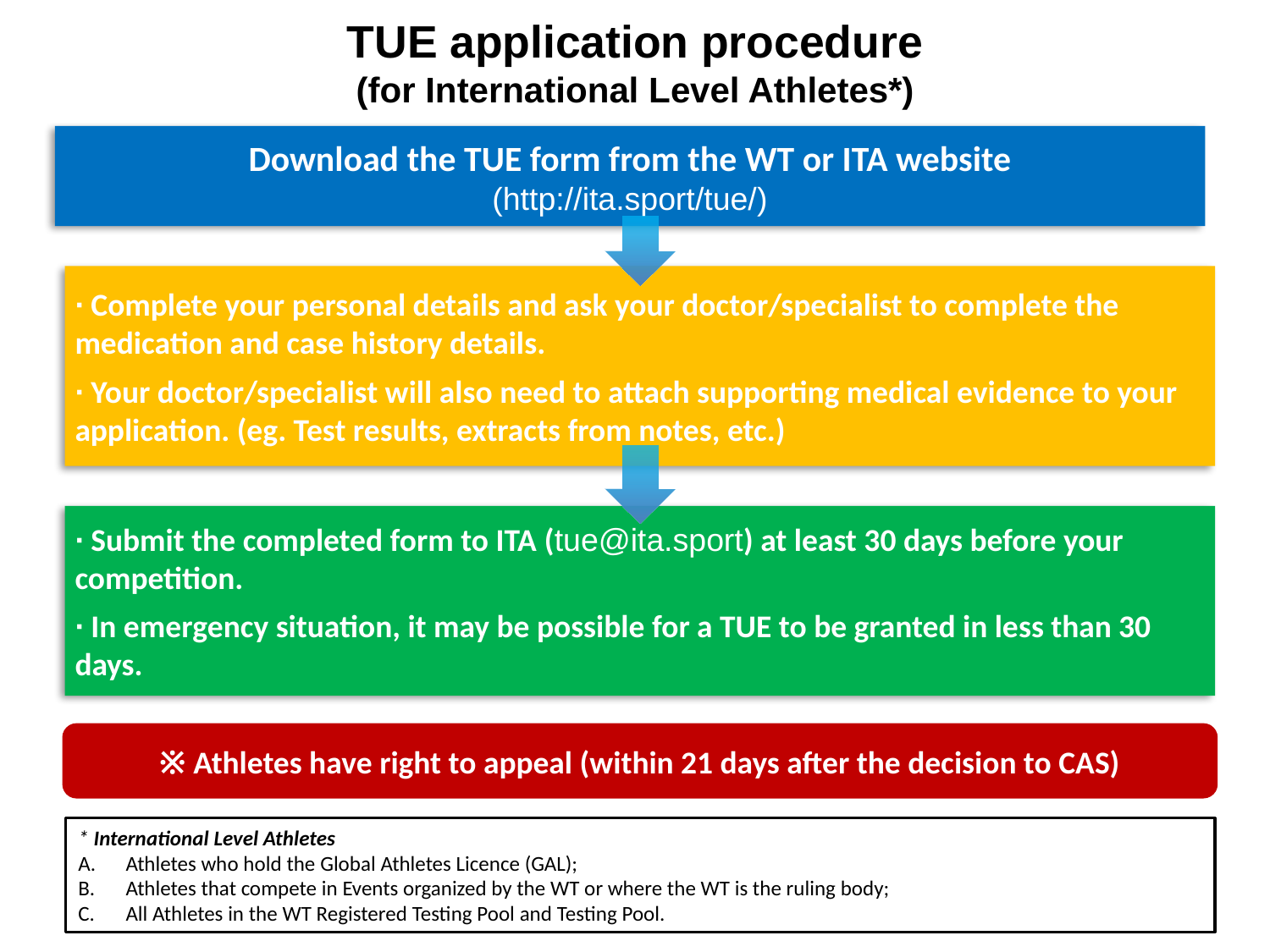

# TUE application procedure (for International Level Athletes*)
Download the TUE form from the WT or ITA website
(http://ita.sport/tue/)
∙ Complete your personal details and ask your doctor/specialist to complete the medication and case history details.
∙ Your doctor/specialist will also need to attach supporting medical evidence to your application. (eg. Test results, extracts from notes, etc.)
∙ Submit the completed form to ITA (tue@ita.sport) at least 30 days before your competition.
∙ In emergency situation, it may be possible for a TUE to be granted in less than 30 days.
※ Athletes have right to appeal (within 21 days after the decision to CAS)

* International Level Athletes
Athletes who hold the Global Athletes Licence (GAL);
Athletes that compete in Events organized by the WT or where the WT is the ruling body;
All Athletes in the WT Registered Testing Pool and Testing Pool.